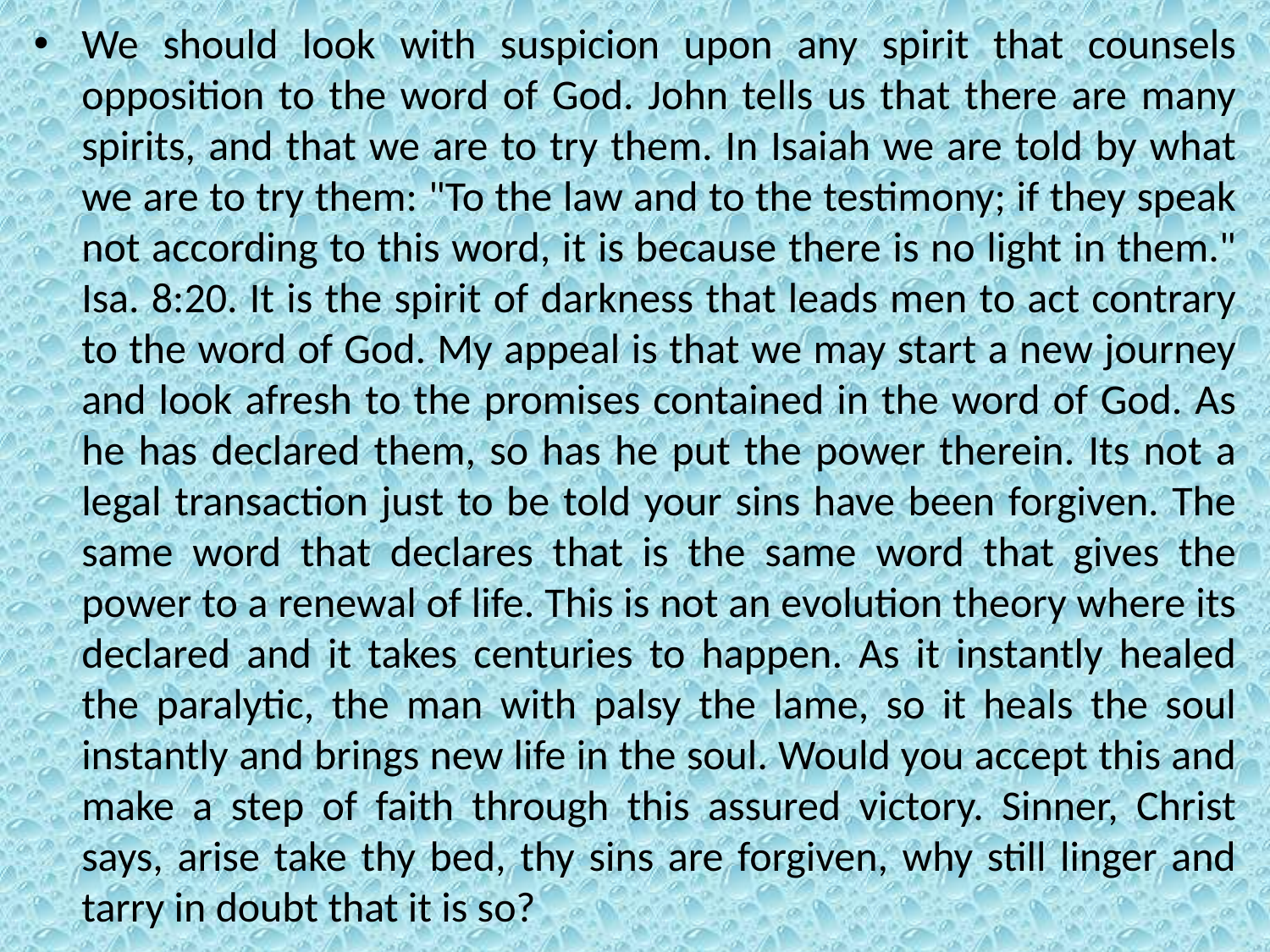

We should look with suspicion upon any spirit that counsels opposition to the word of God. John tells us that there are many spirits, and that we are to try them. In Isaiah we are told by what we are to try them: "To the law and to the testimony; if they speak not according to this word, it is because there is no light in them." Isa. 8:20. It is the spirit of darkness that leads men to act contrary to the word of God. My appeal is that we may start a new journey and look afresh to the promises contained in the word of God. As he has declared them, so has he put the power therein. Its not a legal transaction just to be told your sins have been forgiven. The same word that declares that is the same word that gives the power to a renewal of life. This is not an evolution theory where its declared and it takes centuries to happen. As it instantly healed the paralytic, the man with palsy the lame, so it heals the soul instantly and brings new life in the soul. Would you accept this and make a step of faith through this assured victory. Sinner, Christ says, arise take thy bed, thy sins are forgiven, why still linger and tarry in doubt that it is so?